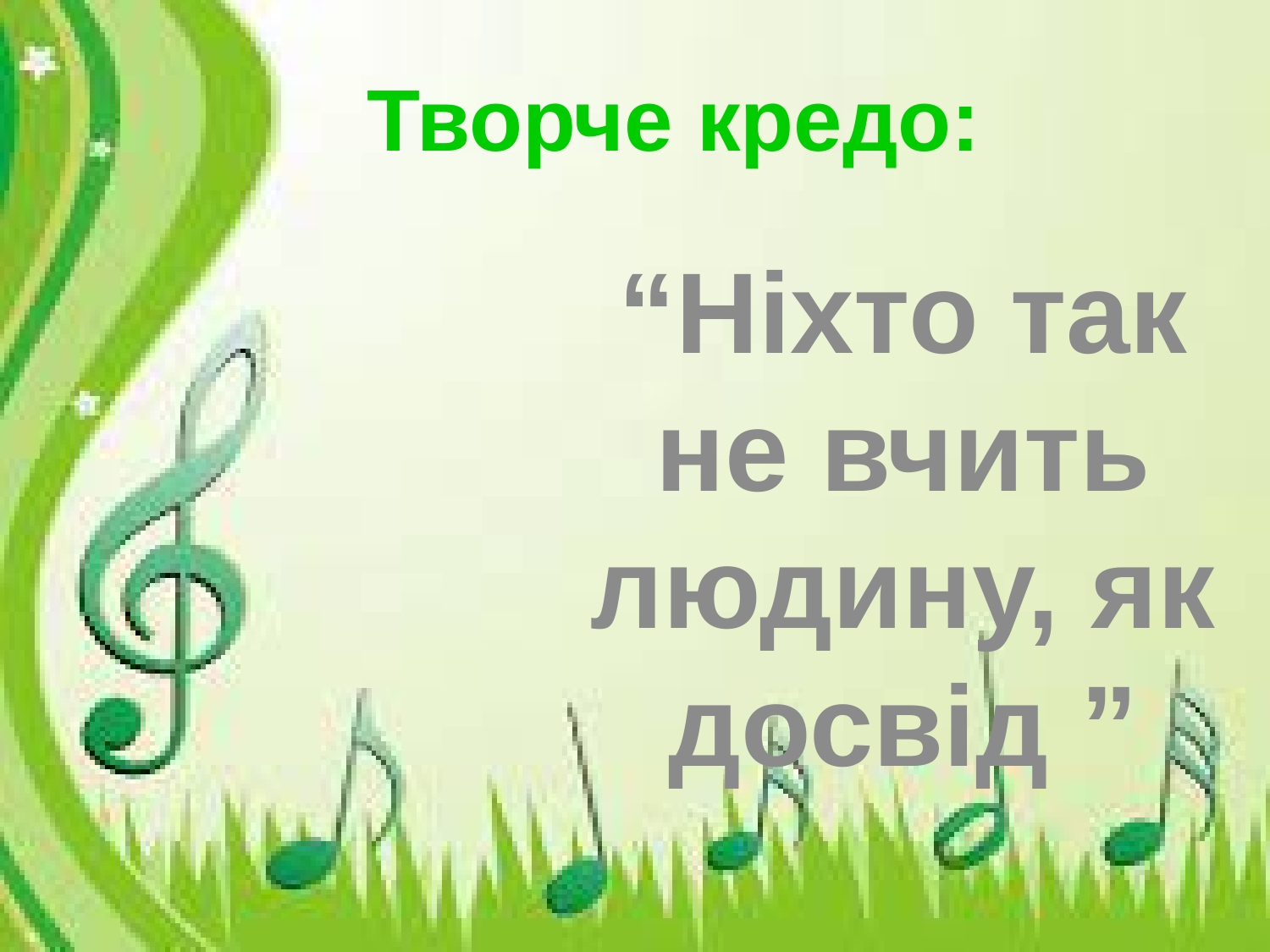

# Творче кредо:
“Ніхто так не вчить людину, як досвід ”